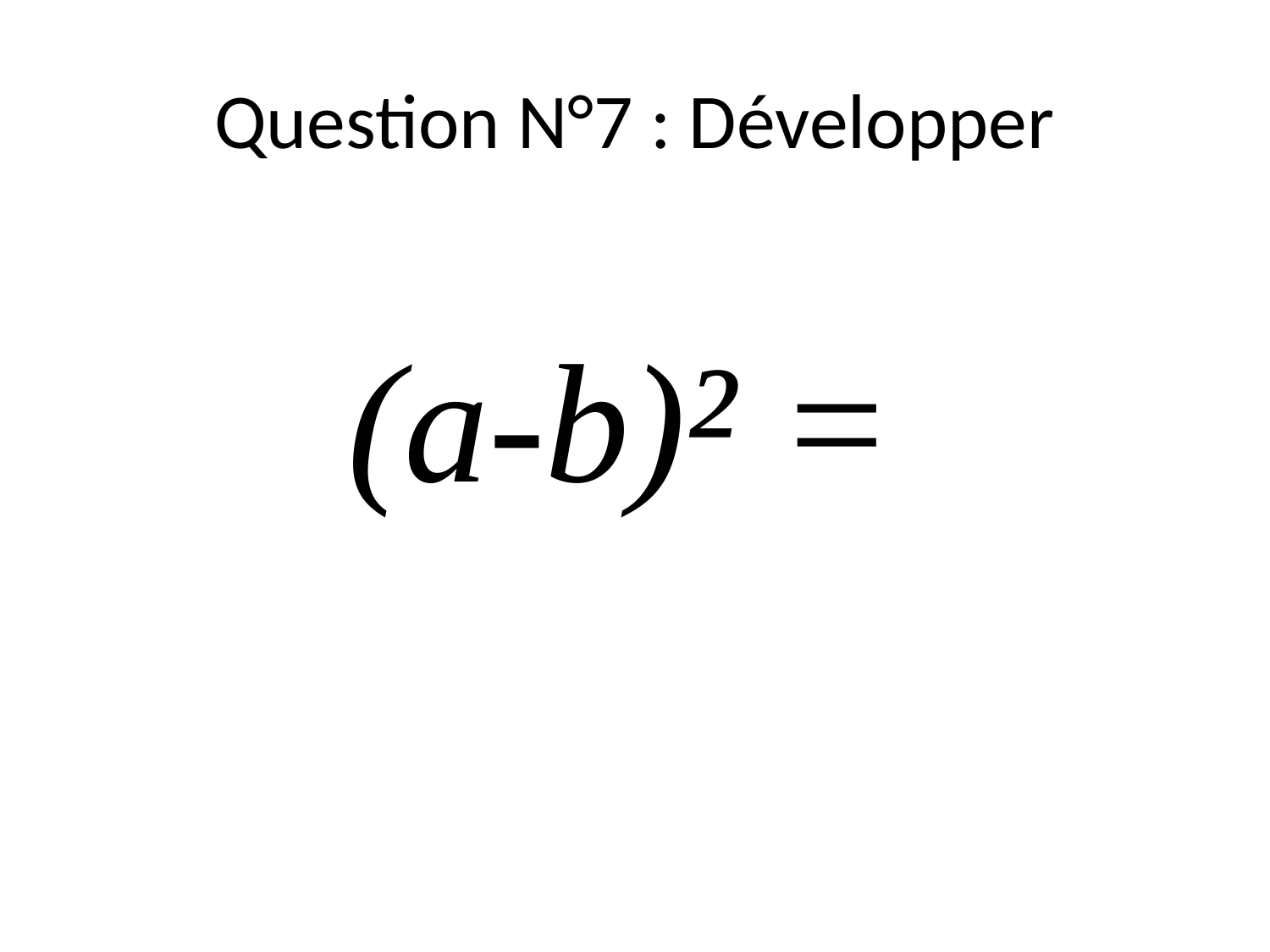

# Question N°7 : Développer
(a-b)² =